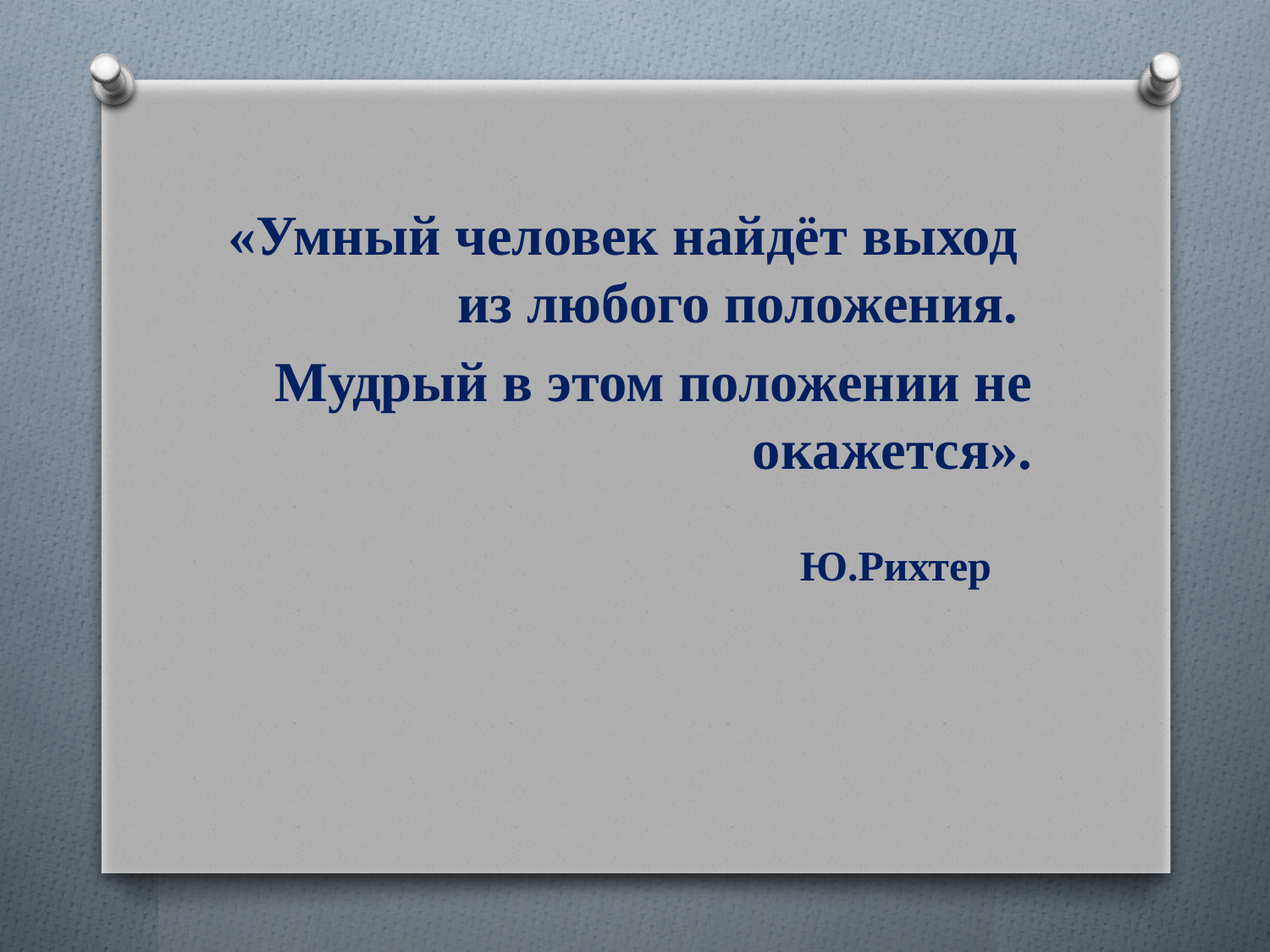

#
«Умный человек найдёт выход  из любого положения.
Мудрый в этом положении не окажется».

                                                      Ю.Рихтер